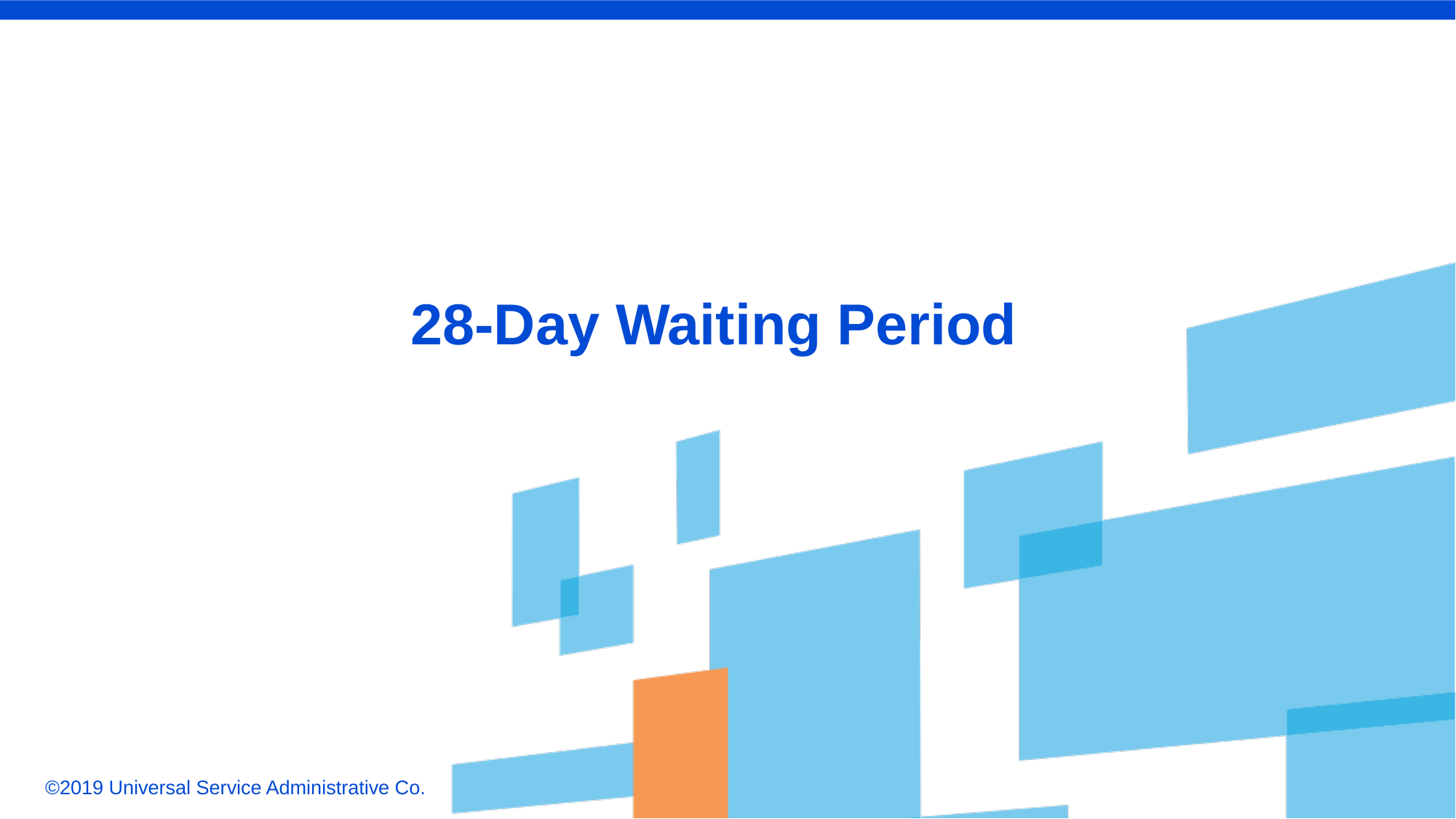

28-Day Waiting Period

©2019 Universal Service Administrative Co.